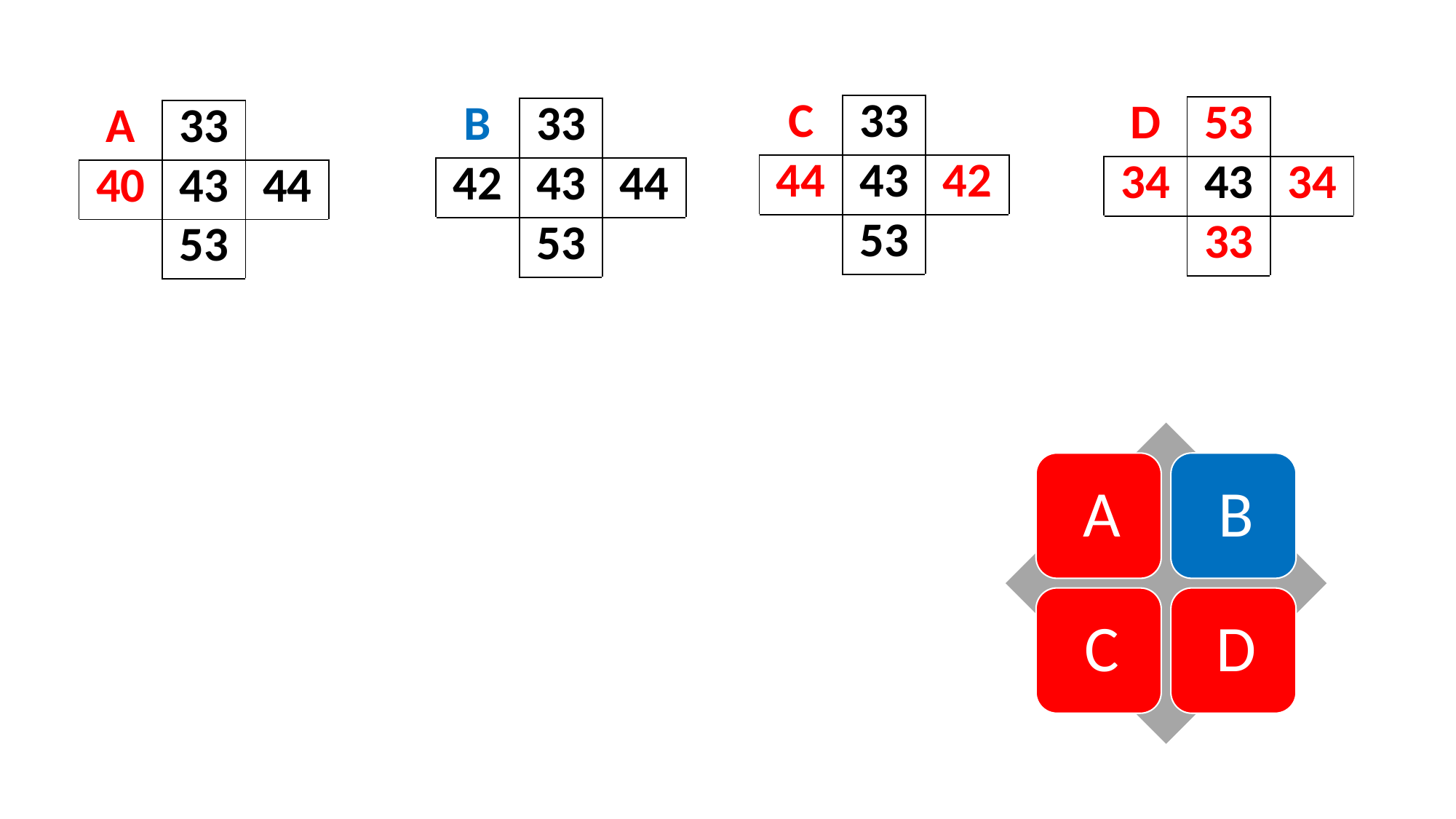

| C | 33 |  |
| --- | --- | --- |
| 44 | 43 | 42 |
|  | 53 |  |
| D | 53 |  |
| --- | --- | --- |
| 34 | 43 | 34 |
|  | 33 |  |
| B | 33 |  |
| --- | --- | --- |
| 42 | 43 | 44 |
|  | 53 |  |
| A | 33 |  |
| --- | --- | --- |
| 40 | 43 | 44 |
|  | 53 |  |
A
B
C
D